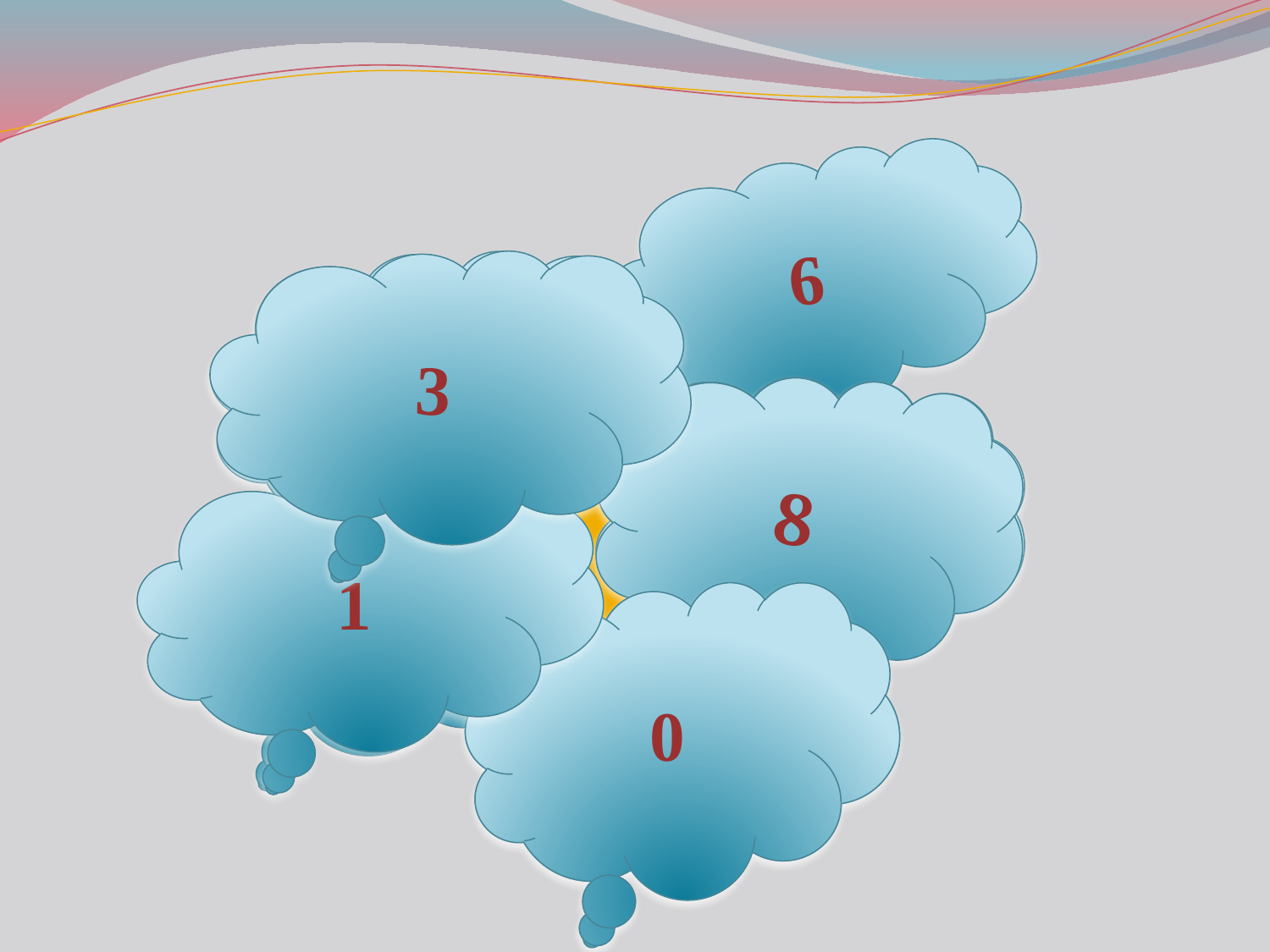

6
3
3

8
8
1
1
0
0